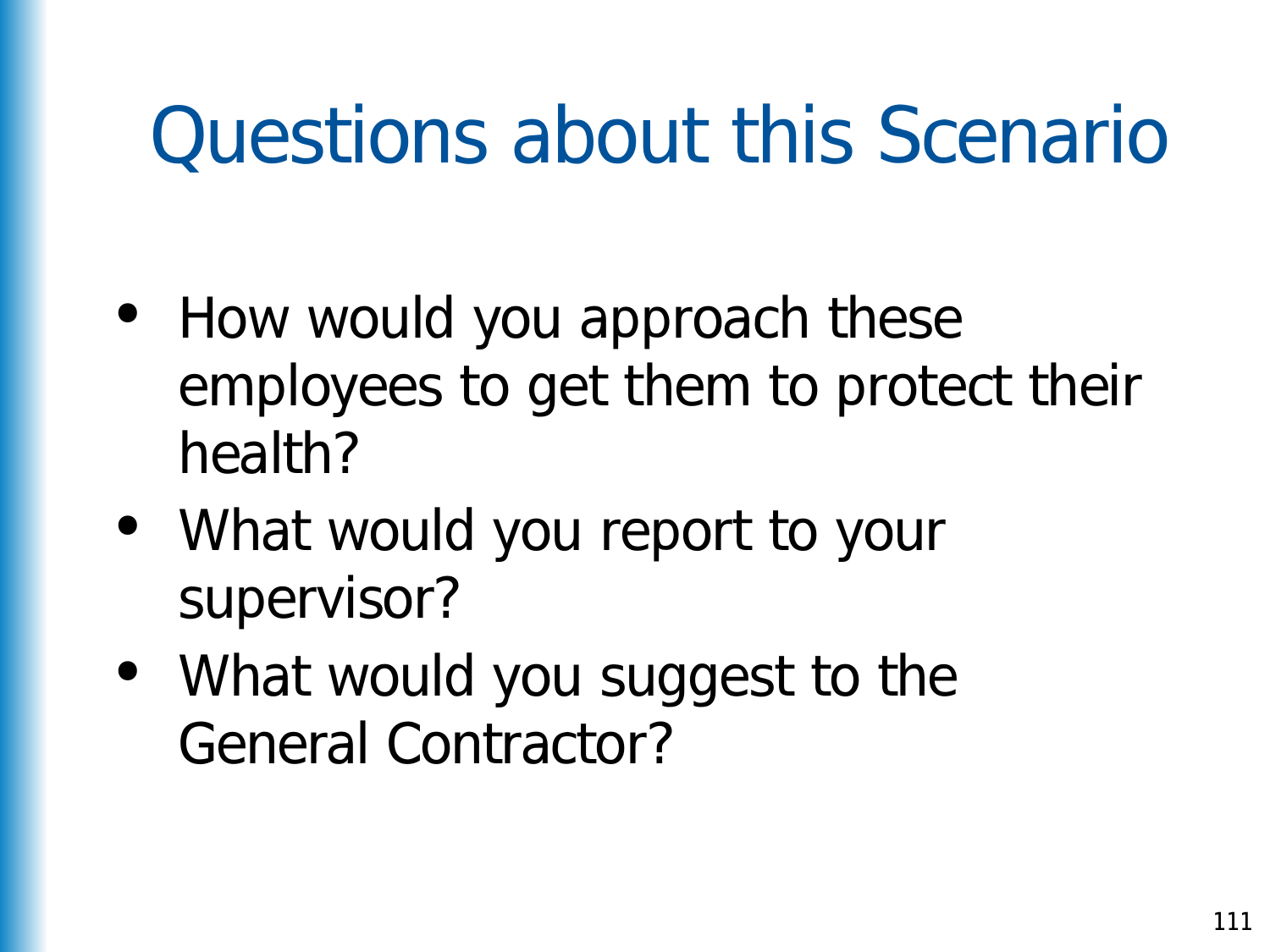

# Questions about this Scenario
How would you approach these employees to get them to protect their health?
What would you report to your supervisor?
What would you suggest to the General Contractor?
111